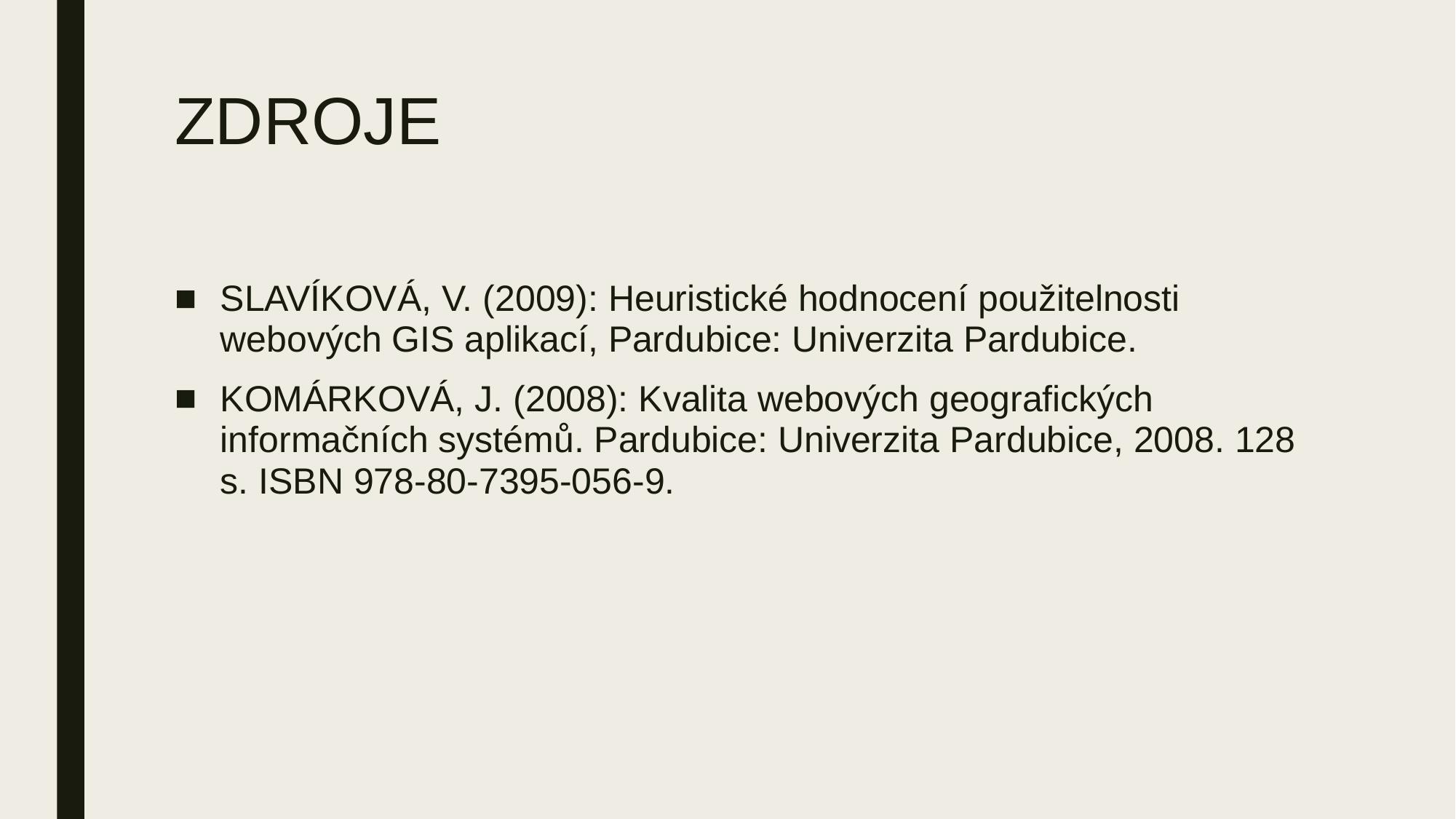

# ZDROJE
SLAVÍKOVÁ, V. (2009): Heuristické hodnocení použitelnosti webových GIS aplikací, Pardubice: Univerzita Pardubice.
KOMÁRKOVÁ, J. (2008): Kvalita webových geografických informačních systémů. Pardubice: Univerzita Pardubice, 2008. 128 s. ISBN 978-80-7395-056-9.